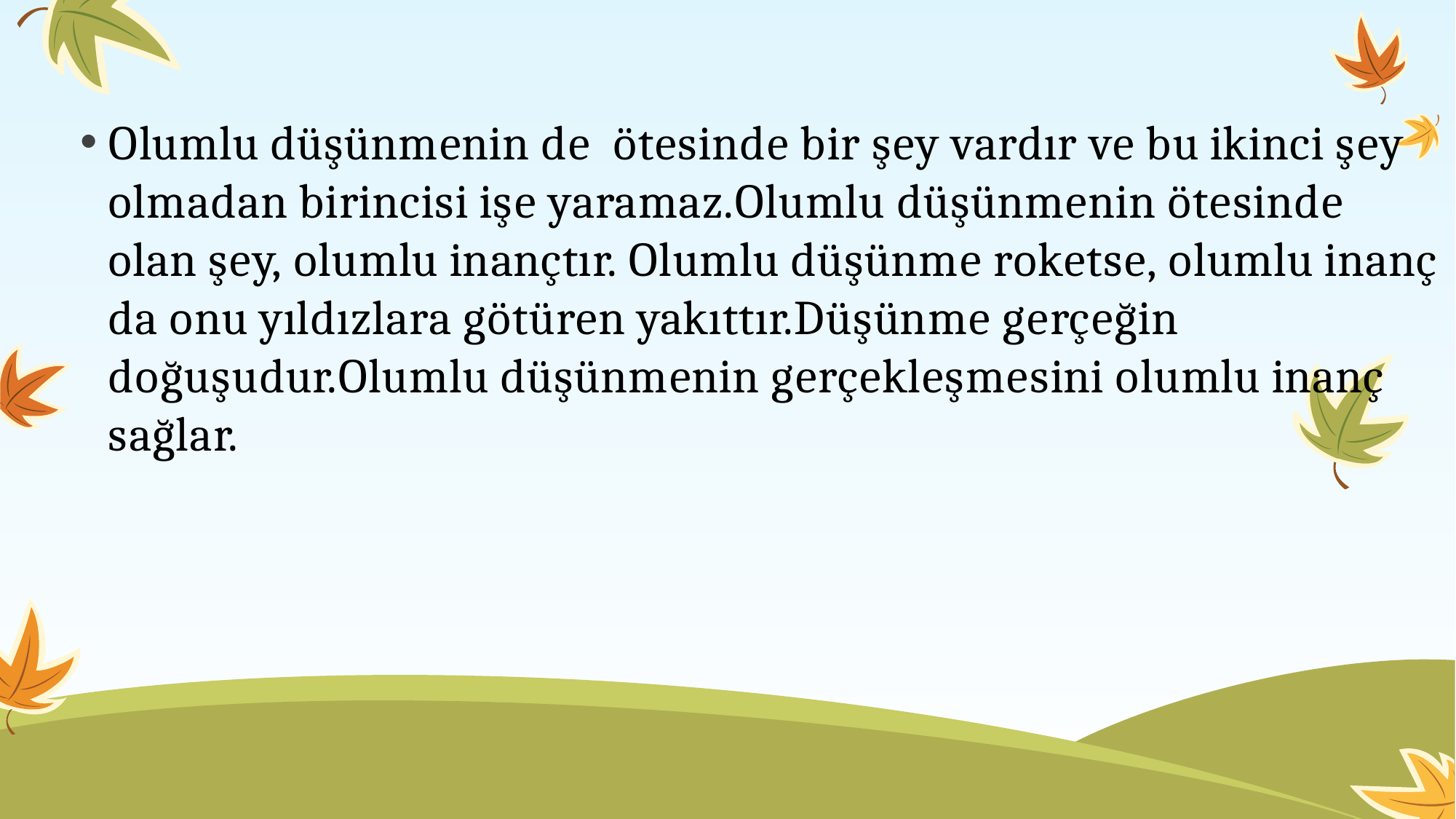

Olumlu düşünmenin de  ötesinde bir şey vardır ve bu ikinci şey olmadan birincisi işe yaramaz.Olumlu düşünmenin ötesinde olan şey, olumlu inançtır. Olumlu düşünme roketse, olumlu inanç da onu yıldızlara götüren yakıttır.Düşünme gerçeğin doğuşudur.Olumlu düşünmenin gerçekleşmesini olumlu inanç sağlar.